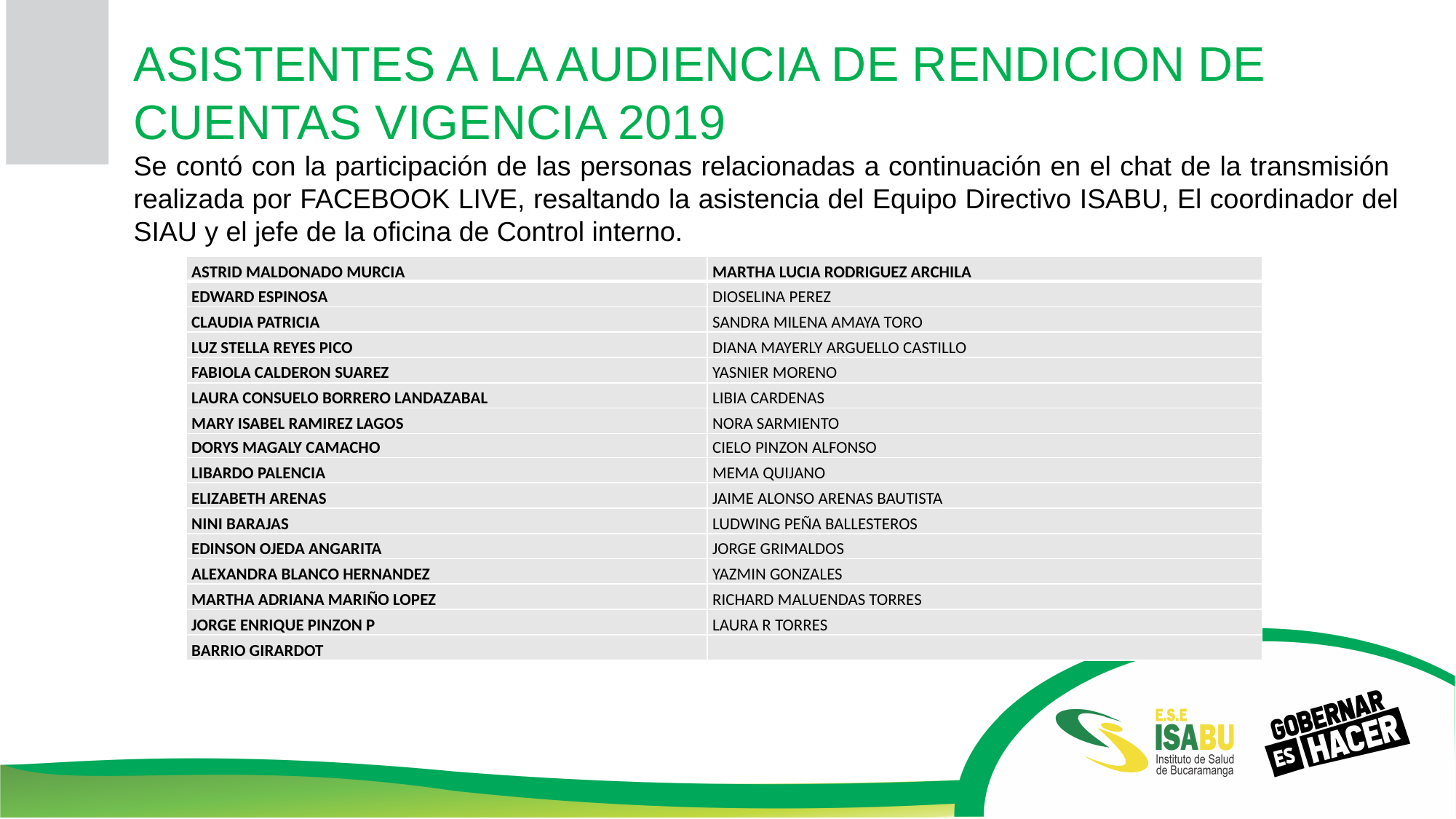

ASISTENTES A LA AUDIENCIA DE RENDICION DE CUENTAS VIGENCIA 2019
Se contó con la participación de las personas relacionadas a continuación en el chat de la transmisión  realizada por FACEBOOK LIVE, resaltando la asistencia del Equipo Directivo ISABU, El coordinador del SIAU y el jefe de la oficina de Control interno.

| ASTRID MALDONADO MURCIA | MARTHA LUCIA RODRIGUEZ ARCHILA |
| --- | --- |
| EDWARD ESPINOSA | DIOSELINA PEREZ |
| CLAUDIA PATRICIA | SANDRA MILENA AMAYA TORO |
| LUZ STELLA REYES PICO | DIANA MAYERLY ARGUELLO CASTILLO |
| FABIOLA CALDERON SUAREZ | YASNIER MORENO |
| LAURA CONSUELO BORRERO LANDAZABAL | LIBIA CARDENAS |
| MARY ISABEL RAMIREZ LAGOS | NORA SARMIENTO |
| DORYS MAGALY CAMACHO | CIELO PINZON ALFONSO |
| LIBARDO PALENCIA | MEMA QUIJANO |
| ELIZABETH ARENAS | JAIME ALONSO ARENAS BAUTISTA |
| NINI BARAJAS | LUDWING PEÑA BALLESTEROS |
| EDINSON OJEDA ANGARITA | JORGE GRIMALDOS |
| ALEXANDRA BLANCO HERNANDEZ | YAZMIN GONZALES |
| MARTHA ADRIANA MARIÑO LOPEZ | RICHARD MALUENDAS TORRES |
| JORGE ENRIQUE PINZON P | LAURA R TORRES |
| BARRIO GIRARDOT |  |